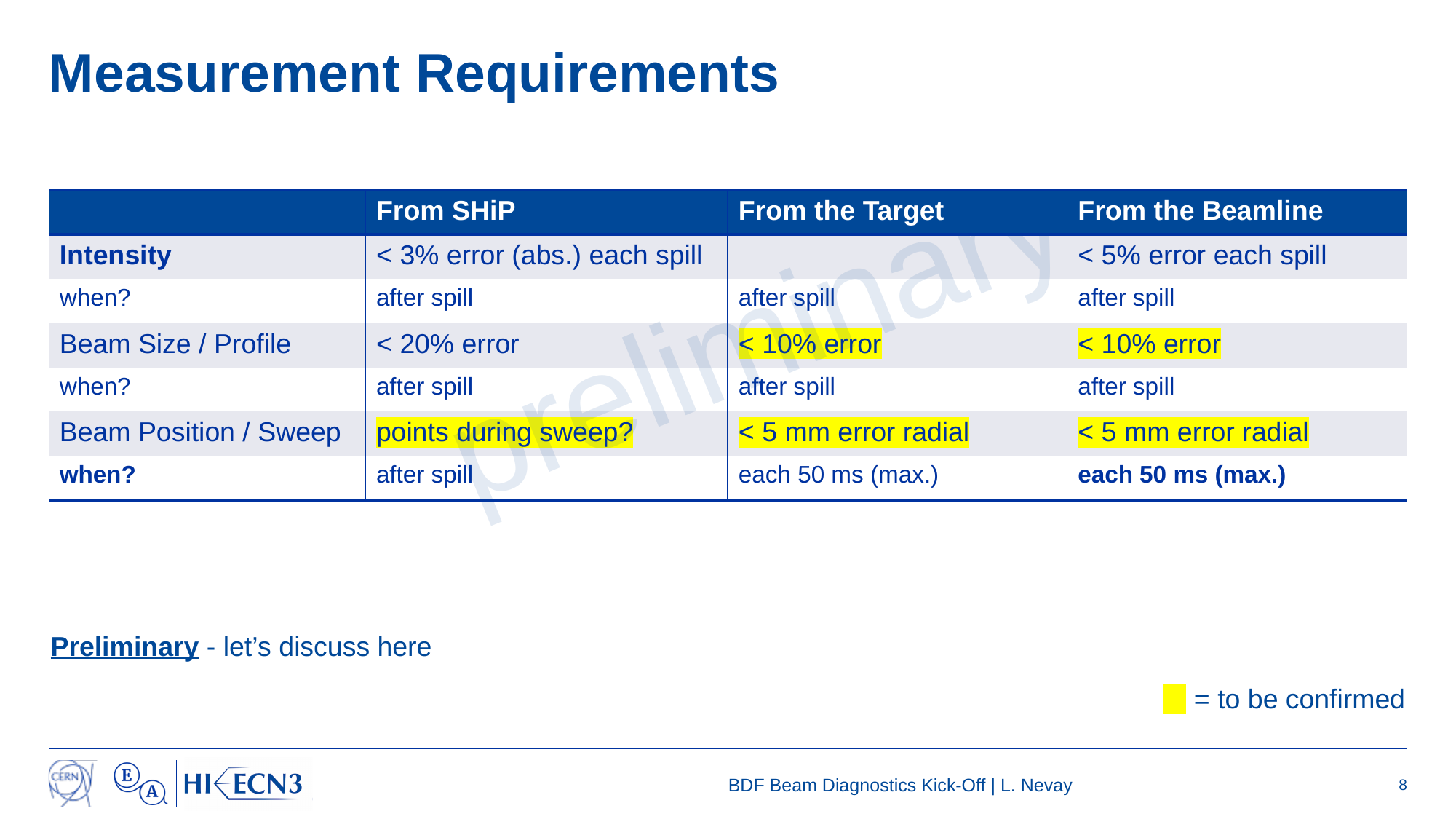

# Measurement Requirements
preliminary
|  | From SHiP | From the Target | From the Beamline |
| --- | --- | --- | --- |
| Intensity | < 3% error (abs.) each spill |  | < 5% error each spill |
| when? | after spill | after spill | after spill |
| Beam Size / Profile | < 20% error | < 10% error | < 10% error |
| when? | after spill | after spill | after spill |
| Beam Position / Sweep | points during sweep? | < 5 mm error radial | < 5 mm error radial |
| when? | after spill | each 50 ms (max.) | each 50 ms (max.) |
Preliminary - let’s discuss here
    = to be confirmed
BDF Beam Diagnostics Kick-Off | L. Nevay
8